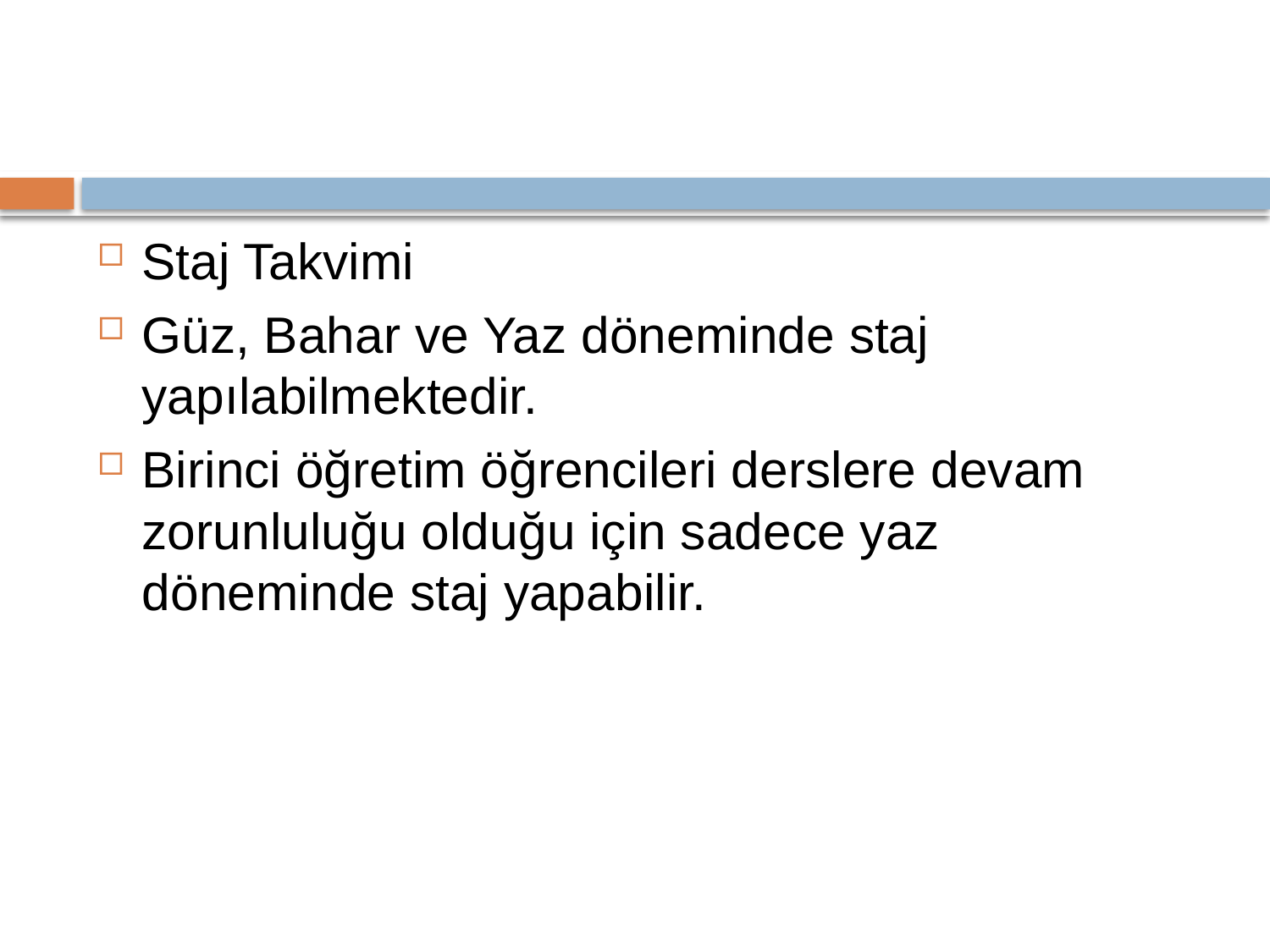

Staj Takvimi
Güz, Bahar ve Yaz döneminde staj yapılabilmektedir.
Birinci öğretim öğrencileri derslere devam zorunluluğu olduğu için sadece yaz döneminde staj yapabilir.